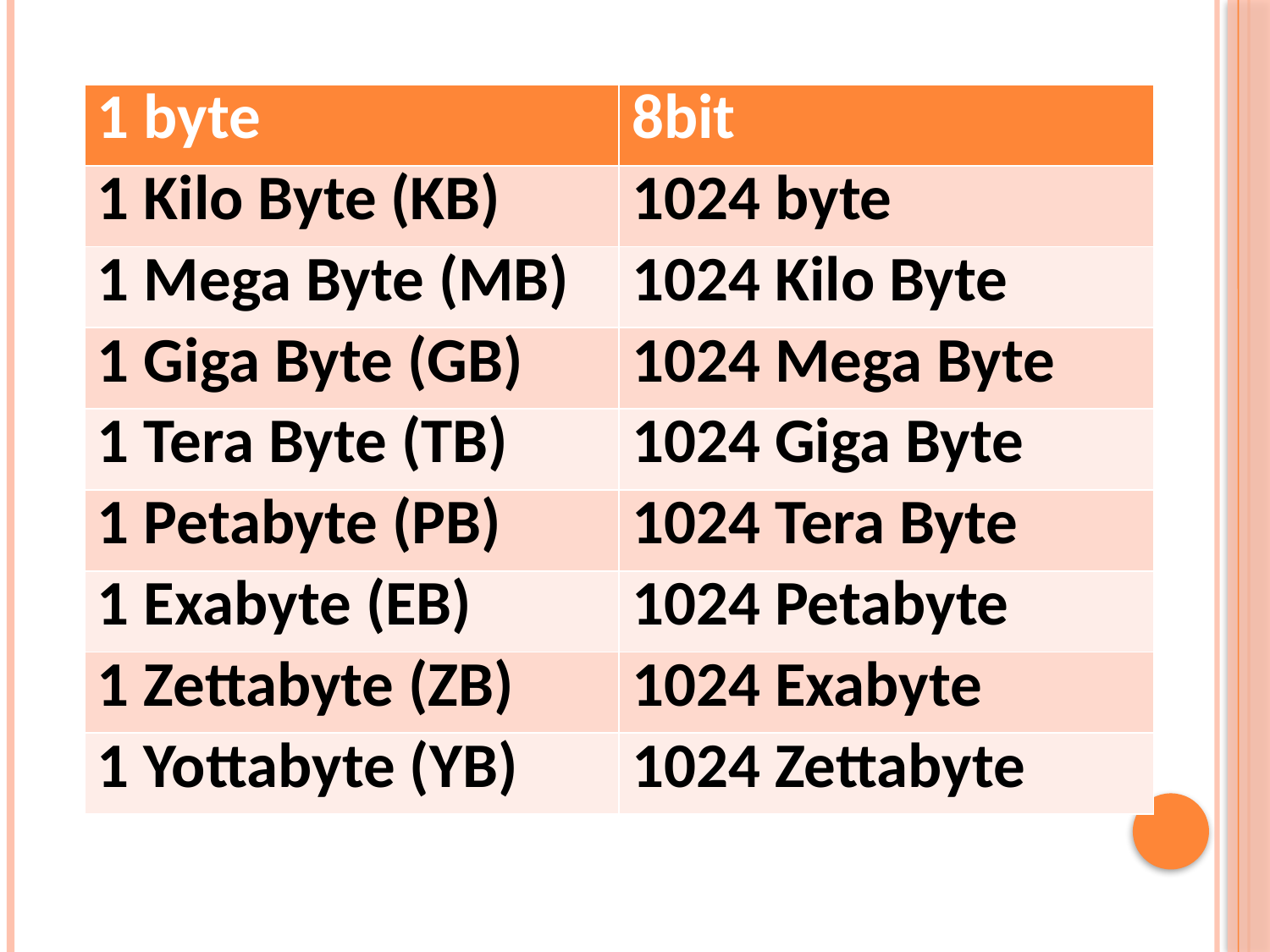

#
| 1 byte | 8bit |
| --- | --- |
| 1 Kilo Byte (KB) | 1024 byte |
| 1 Mega Byte (MB) | 1024 Kilo Byte |
| 1 Giga Byte (GB) | 1024 Mega Byte |
| 1 Tera Byte (TB) | 1024 Giga Byte |
| 1 Petabyte (PB) | 1024 Tera Byte |
| 1 Exabyte (EB) | 1024 Petabyte |
| 1 Zettabyte (ZB) | 1024 Exabyte |
| 1 Yottabyte (YB) | 1024 Zettabyte |